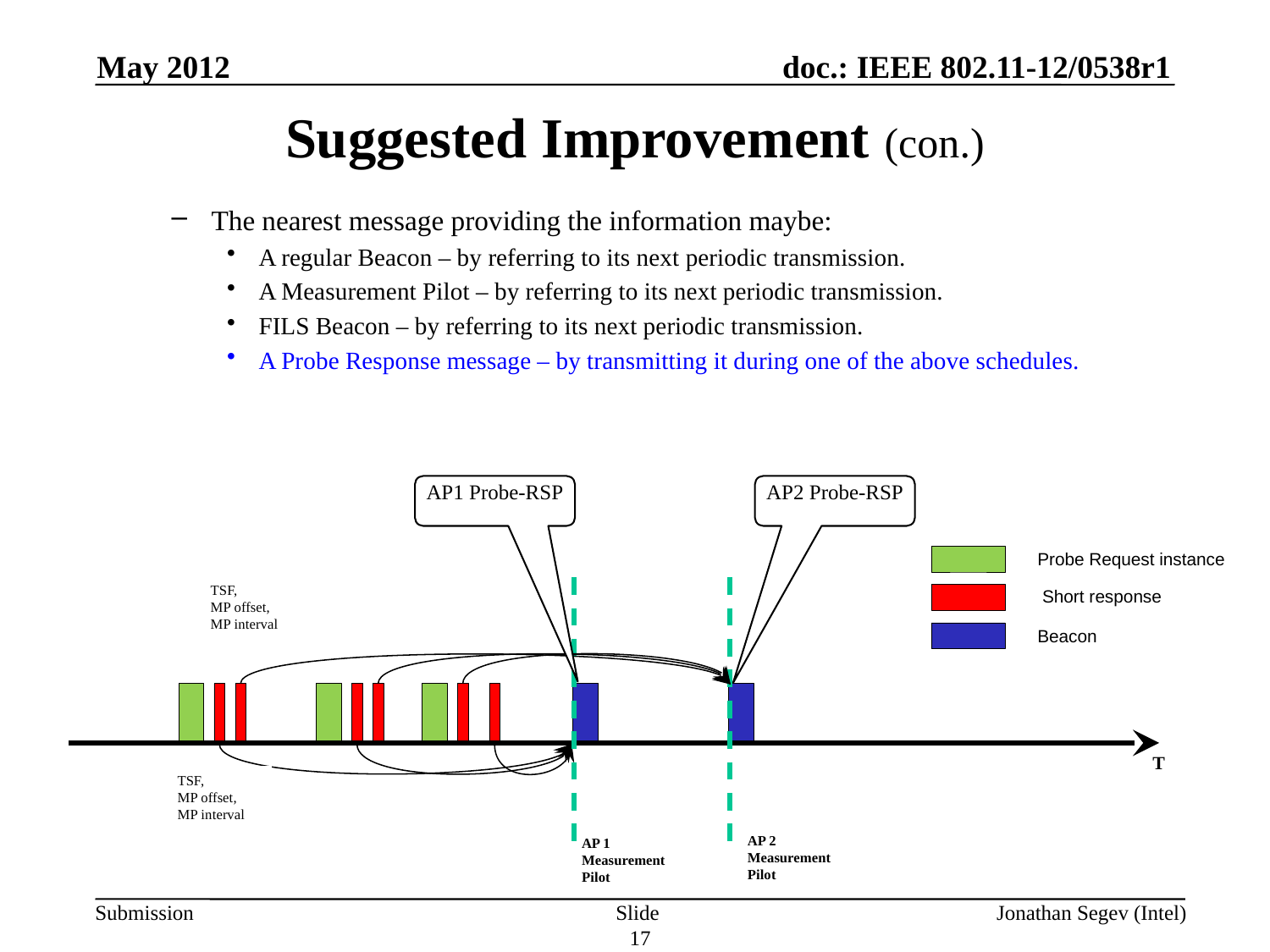

May 2012
# Suggested Improvement (con.)
The nearest message providing the information maybe:
A regular Beacon – by referring to its next periodic transmission.
A Measurement Pilot – by referring to its next periodic transmission.
FILS Beacon – by referring to its next periodic transmission.
A Probe Response message – by transmitting it during one of the above schedules.

AP1 Probe-RSP
AP2 Probe-RSP

Probe Request instance

 Short response

Beacon
TSF,
MP offset,
MP interval

T
TSF,
MP offset,
MP interval

AP 2
Measurement
Pilot
AP 1
Measurement
Pilot
Slide 17
Jonathan Segev (Intel)